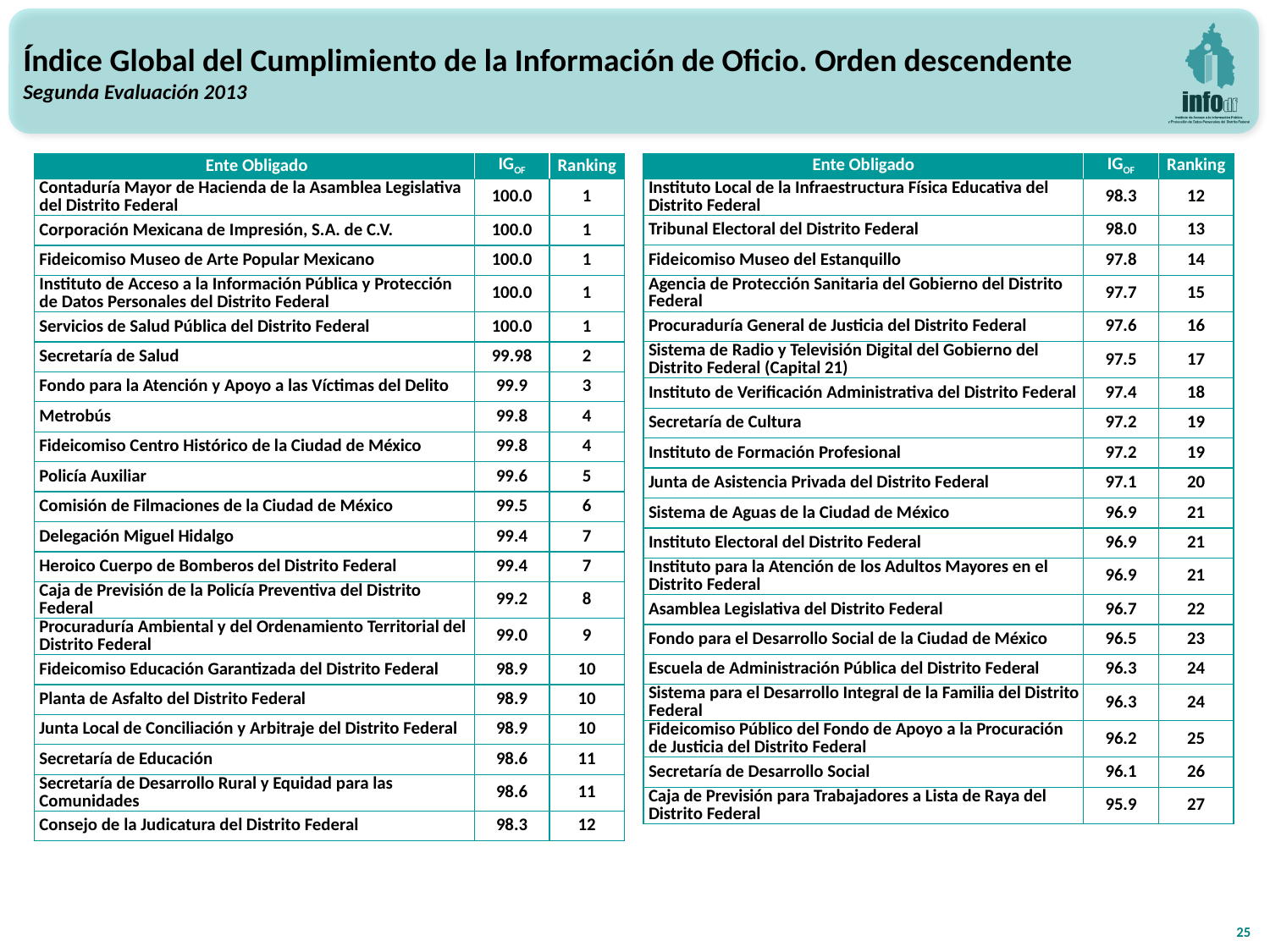

Índice Global del Cumplimiento de la Información de Oficio. Orden descendente
Segunda Evaluación 2013
| Ente Obligado | IGOF | Ranking |
| --- | --- | --- |
| Contaduría Mayor de Hacienda de la Asamblea Legislativa del Distrito Federal | 100.0 | 1 |
| Corporación Mexicana de Impresión, S.A. de C.V. | 100.0 | 1 |
| Fideicomiso Museo de Arte Popular Mexicano | 100.0 | 1 |
| Instituto de Acceso a la Información Pública y Protección de Datos Personales del Distrito Federal | 100.0 | 1 |
| Servicios de Salud Pública del Distrito Federal | 100.0 | 1 |
| Secretaría de Salud | 99.98 | 2 |
| Fondo para la Atención y Apoyo a las Víctimas del Delito | 99.9 | 3 |
| Metrobús | 99.8 | 4 |
| Fideicomiso Centro Histórico de la Ciudad de México | 99.8 | 4 |
| Policía Auxiliar | 99.6 | 5 |
| Comisión de Filmaciones de la Ciudad de México | 99.5 | 6 |
| Delegación Miguel Hidalgo | 99.4 | 7 |
| Heroico Cuerpo de Bomberos del Distrito Federal | 99.4 | 7 |
| Caja de Previsión de la Policía Preventiva del Distrito Federal | 99.2 | 8 |
| Procuraduría Ambiental y del Ordenamiento Territorial del Distrito Federal | 99.0 | 9 |
| Fideicomiso Educación Garantizada del Distrito Federal | 98.9 | 10 |
| Planta de Asfalto del Distrito Federal | 98.9 | 10 |
| Junta Local de Conciliación y Arbitraje del Distrito Federal | 98.9 | 10 |
| Secretaría de Educación | 98.6 | 11 |
| Secretaría de Desarrollo Rural y Equidad para las Comunidades | 98.6 | 11 |
| Consejo de la Judicatura del Distrito Federal | 98.3 | 12 |
| Ente Obligado | IGOF | Ranking |
| --- | --- | --- |
| Instituto Local de la Infraestructura Física Educativa del Distrito Federal | 98.3 | 12 |
| Tribunal Electoral del Distrito Federal | 98.0 | 13 |
| Fideicomiso Museo del Estanquillo | 97.8 | 14 |
| Agencia de Protección Sanitaria del Gobierno del Distrito Federal | 97.7 | 15 |
| Procuraduría General de Justicia del Distrito Federal | 97.6 | 16 |
| Sistema de Radio y Televisión Digital del Gobierno del Distrito Federal (Capital 21) | 97.5 | 17 |
| Instituto de Verificación Administrativa del Distrito Federal | 97.4 | 18 |
| Secretaría de Cultura | 97.2 | 19 |
| Instituto de Formación Profesional | 97.2 | 19 |
| Junta de Asistencia Privada del Distrito Federal | 97.1 | 20 |
| Sistema de Aguas de la Ciudad de México | 96.9 | 21 |
| Instituto Electoral del Distrito Federal | 96.9 | 21 |
| Instituto para la Atención de los Adultos Mayores en el Distrito Federal | 96.9 | 21 |
| Asamblea Legislativa del Distrito Federal | 96.7 | 22 |
| Fondo para el Desarrollo Social de la Ciudad de México | 96.5 | 23 |
| Escuela de Administración Pública del Distrito Federal | 96.3 | 24 |
| Sistema para el Desarrollo Integral de la Familia del Distrito Federal | 96.3 | 24 |
| Fideicomiso Público del Fondo de Apoyo a la Procuración de Justicia del Distrito Federal | 96.2 | 25 |
| Secretaría de Desarrollo Social | 96.1 | 26 |
| Caja de Previsión para Trabajadores a Lista de Raya del Distrito Federal | 95.9 | 27 |
25